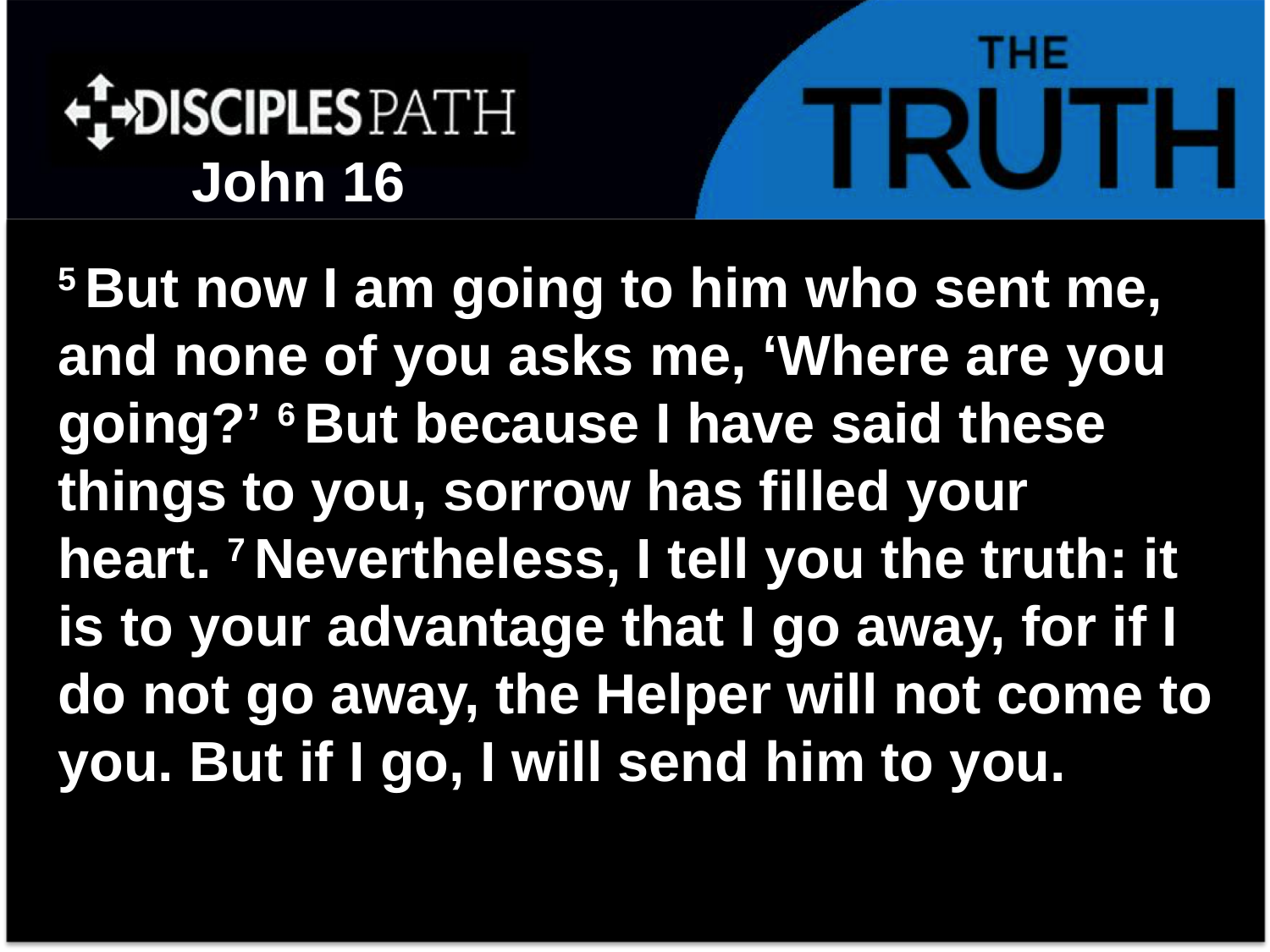

John 16
5 But now I am going to him who sent me, and none of you asks me, ‘Where are you going?’ 6 But because I have said these things to you, sorrow has filled your heart. 7 Nevertheless, I tell you the truth: it is to your advantage that I go away, for if I do not go away, the Helper will not come to you. But if I go, I will send him to you.